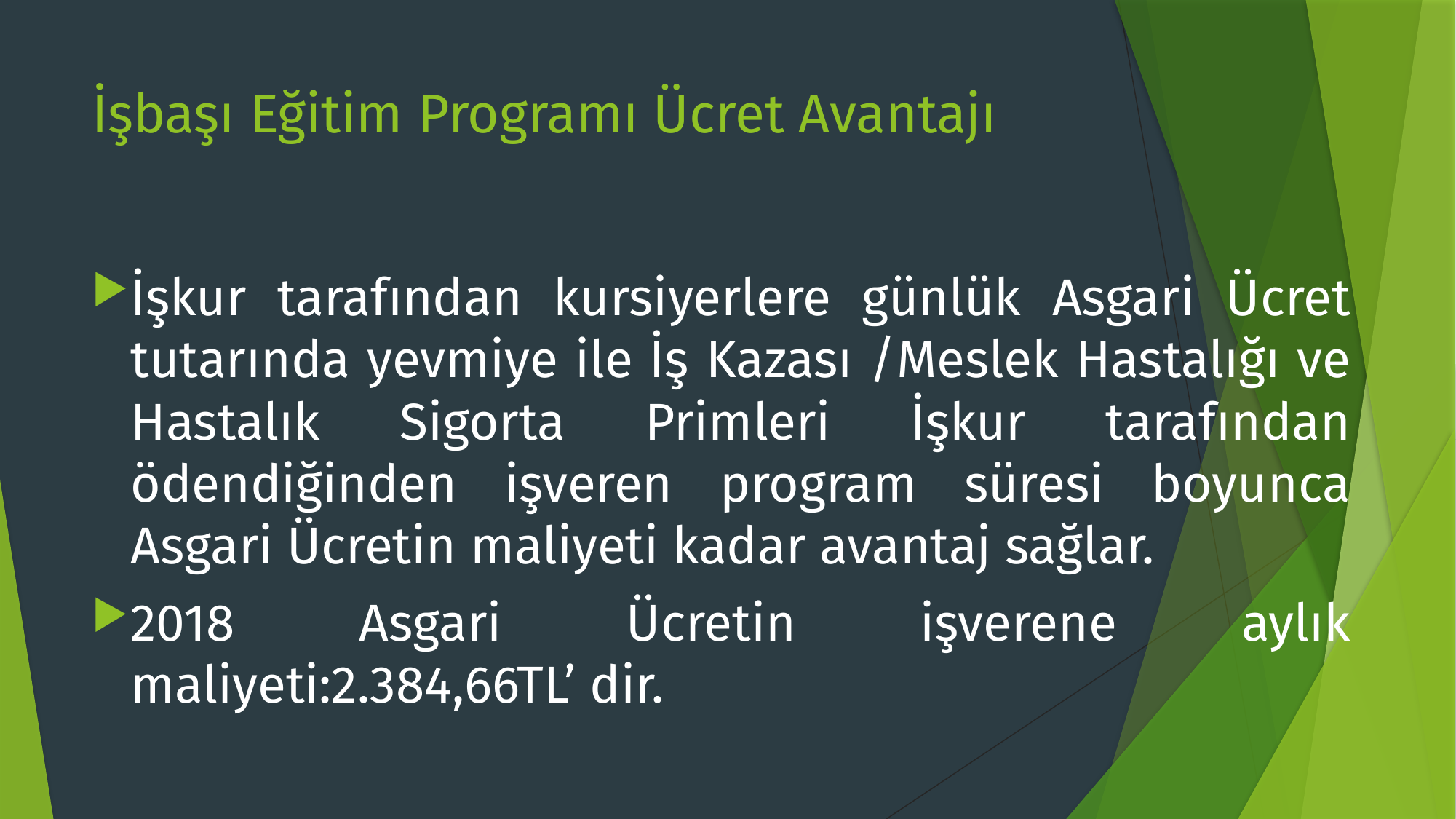

# İşbaşı Eğitim Programı Ücret Avantajı
İşkur tarafından kursiyerlere günlük Asgari Ücret tutarında yevmiye ile İş Kazası /Meslek Hastalığı ve Hastalık Sigorta Primleri İşkur tarafından ödendiğinden işveren program süresi boyunca Asgari Ücretin maliyeti kadar avantaj sağlar.
2018 Asgari Ücretin işverene aylık maliyeti:2.384,66TL’ dir.